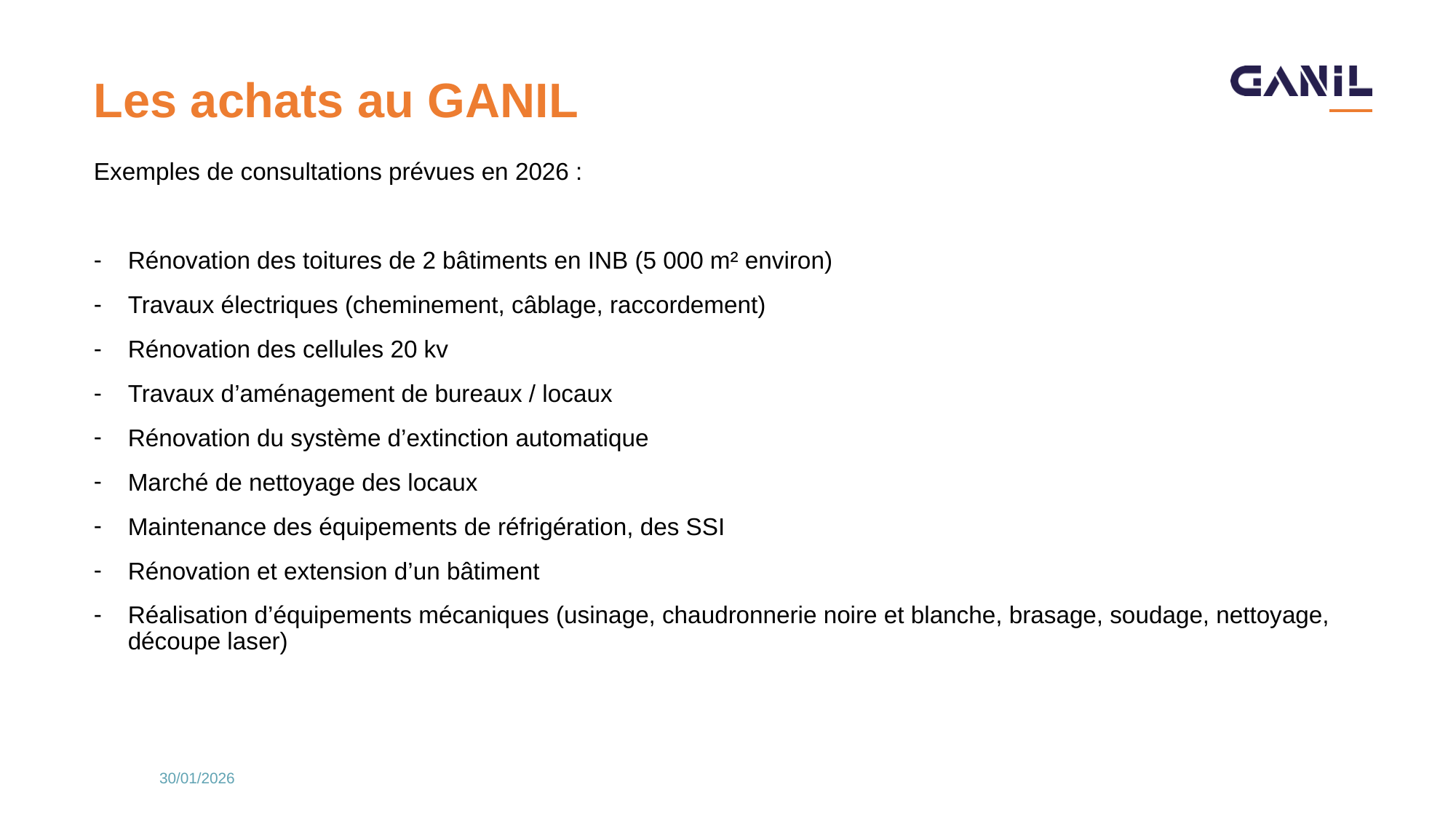

# Les achats au GANIL
Exemples de consultations prévues en 2026 :

Rénovation des toitures de 2 bâtiments en INB (5 000 m² environ)
Travaux électriques (cheminement, câblage, raccordement)
Rénovation des cellules 20 kv
Travaux d’aménagement de bureaux / locaux
Rénovation du système d’extinction automatique
Marché de nettoyage des locaux
Maintenance des équipements de réfrigération, des SSI
Rénovation et extension d’un bâtiment
Réalisation d’équipements mécaniques (usinage, chaudronnerie noire et blanche, brasage, soudage, nettoyage, découpe laser)

30/01/2026